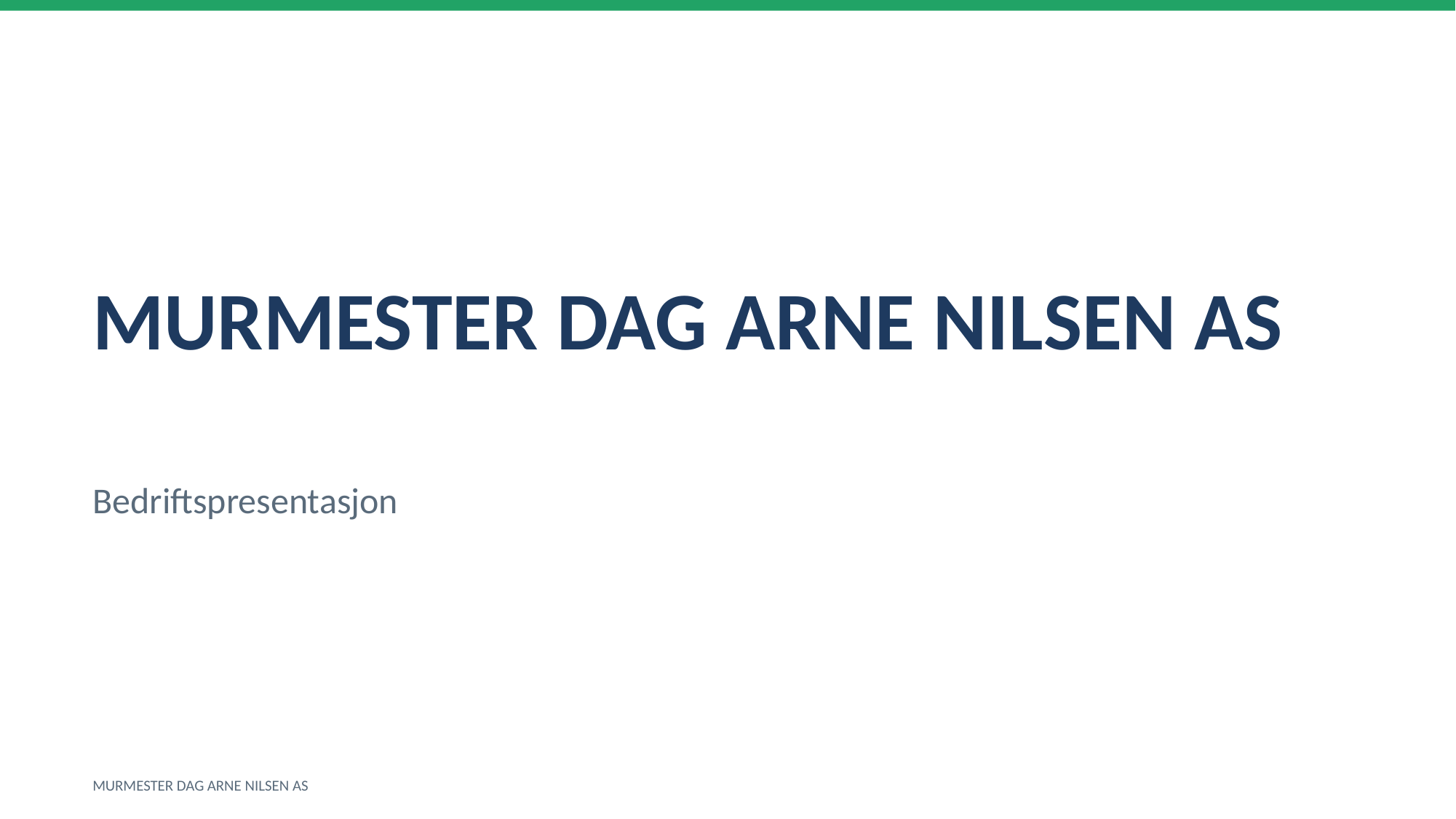

MURMESTER DAG ARNE NILSEN AS
Bedriftspresentasjon
MURMESTER DAG ARNE NILSEN AS